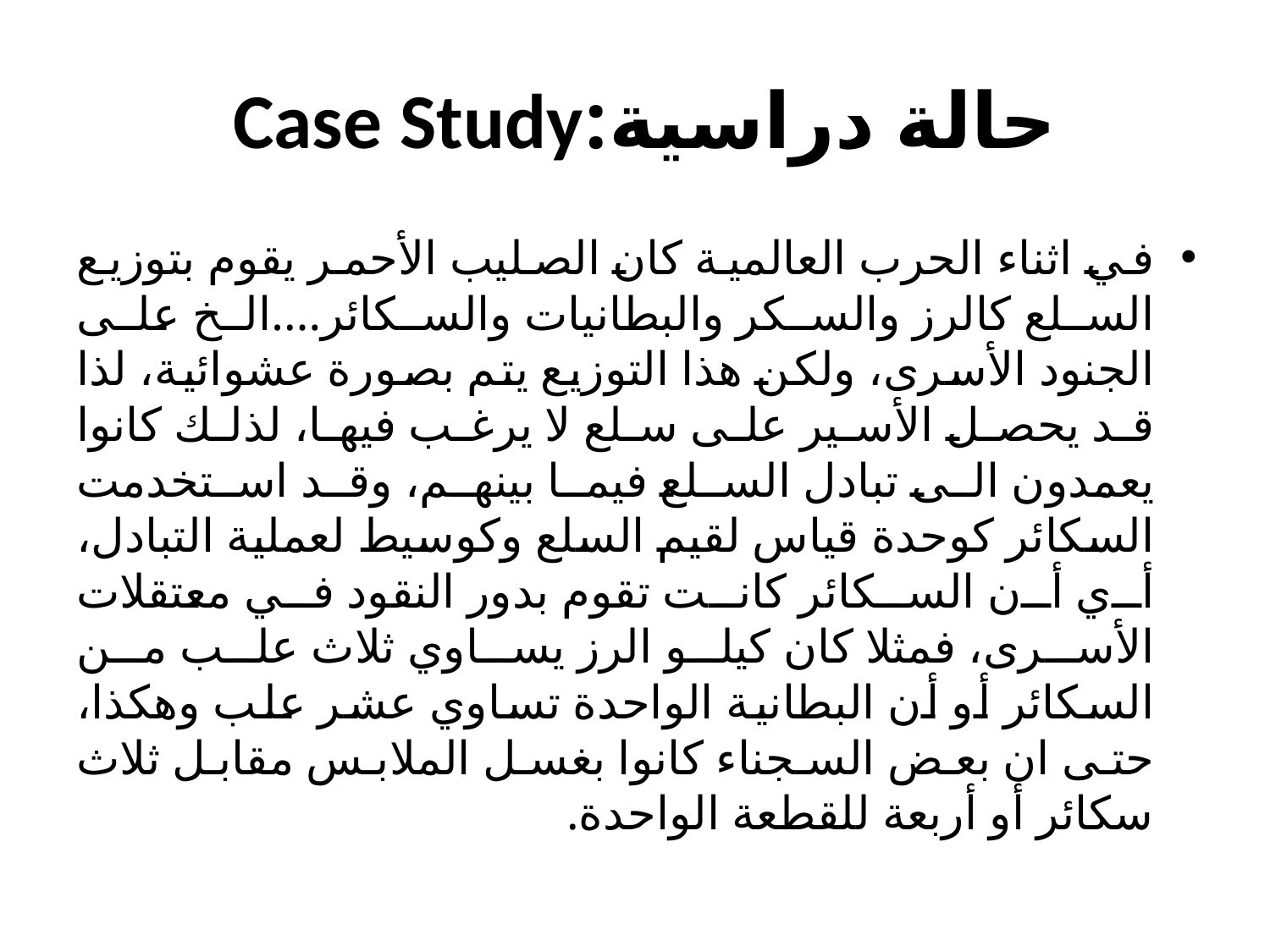

# حالة دراسية:Case Study
في اثناء الحرب العالمية كان الصليب الأحمر يقوم بتوزيع السلع كالرز والسكر والبطانيات والسكائر....الخ على الجنود الأسرى، ولكن هذا التوزيع يتم بصورة عشوائية، لذا قد يحصل الأسير على سلع لا يرغب فيها، لذلك كانوا يعمدون الى تبادل السلع فيما بينهم، وقد استخدمت السكائر كوحدة قياس لقيم السلع وكوسيط لعملية التبادل، أي أن السكائر كانت تقوم بدور النقود في معتقلات الأسرى، فمثلا كان كيلو الرز يساوي ثلاث علب من السكائر أو أن البطانية الواحدة تساوي عشر علب وهكذا، حتى ان بعض السجناء كانوا بغسل الملابس مقابل ثلاث سكائر أو أربعة للقطعة الواحدة.